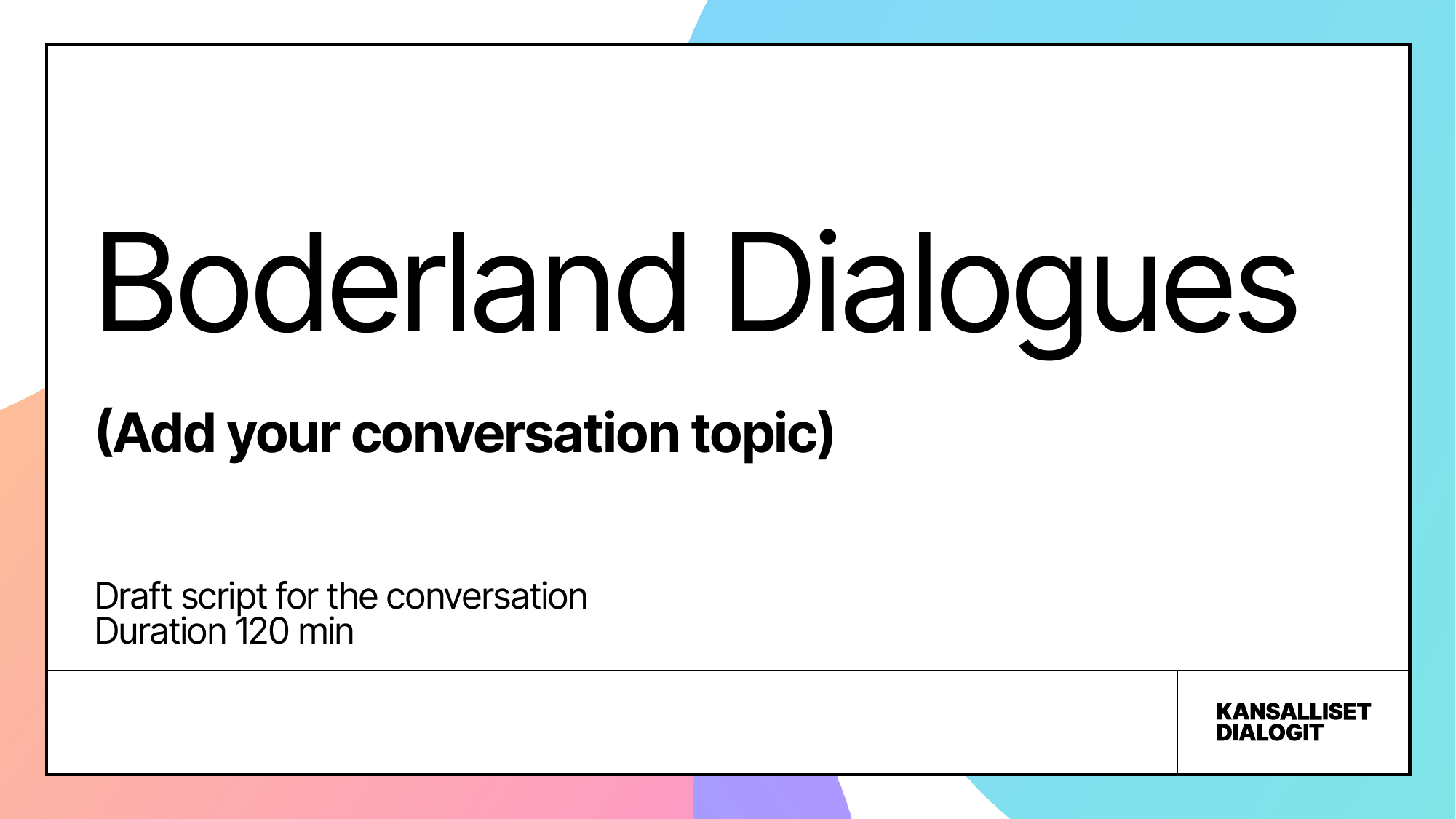

# Boderland Dialogues (Add your conversation topic)
Draft script for the conversation
Duration 120 min

.